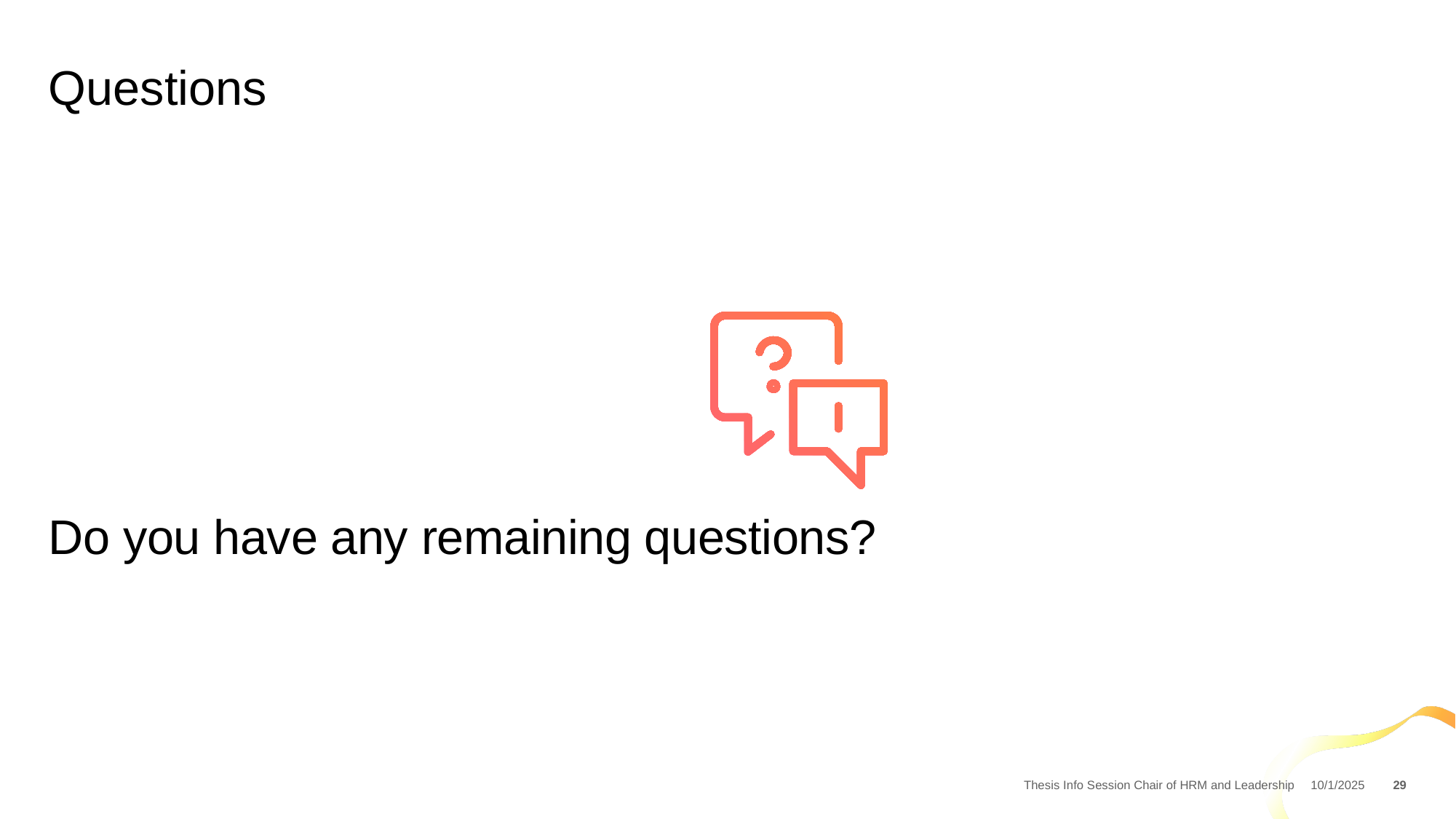

# Questions
Do you have any remaining questions?

Thesis Info Session Chair of HRM and Leadership
10/1/2025
29